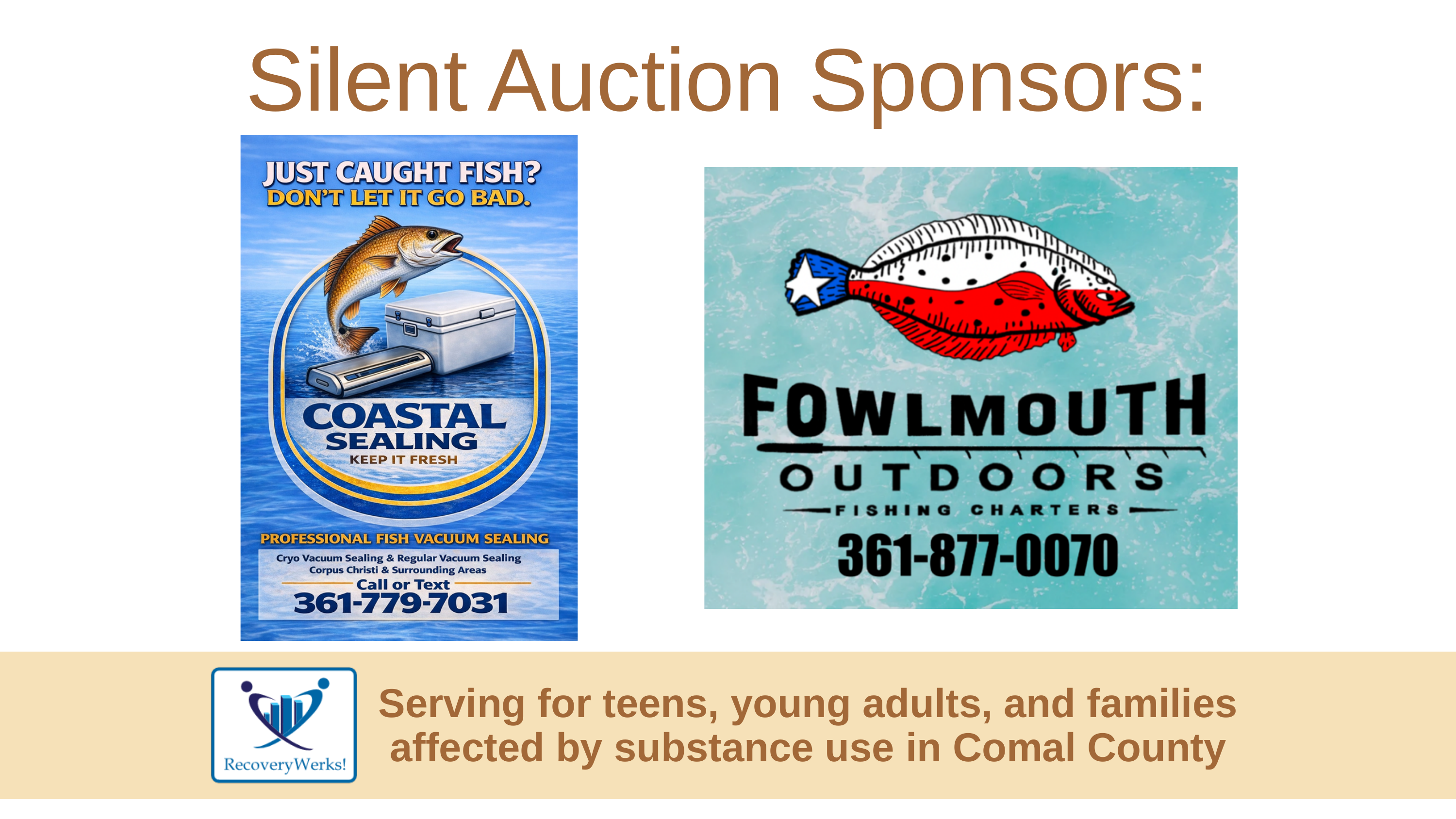

Silent Auction Sponsors:

Serving for teens, young adults, and families
affected by substance use in Comal County